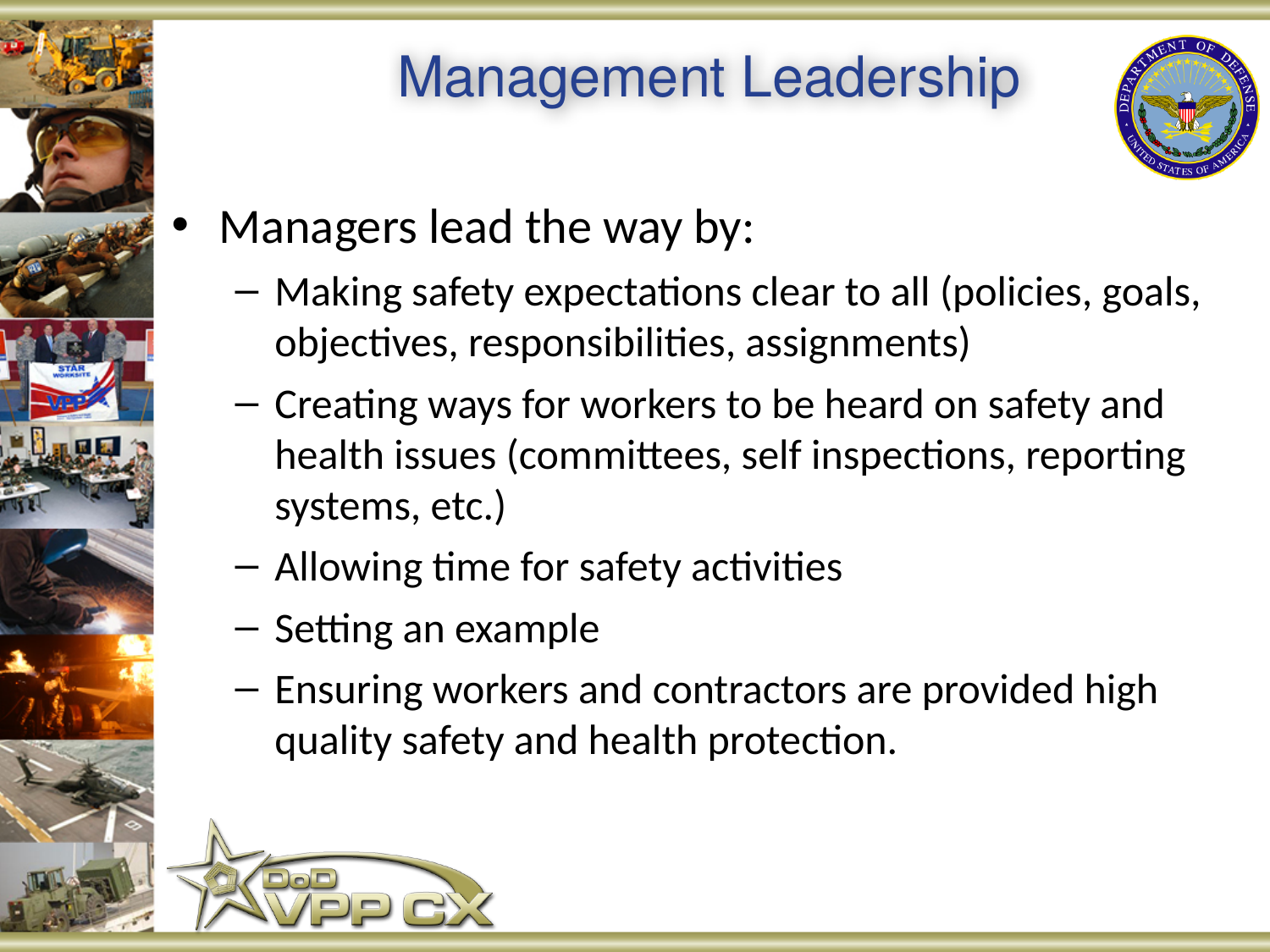

# Management Leadership
Managers lead the way by:
Making safety expectations clear to all (policies, goals, objectives, responsibilities, assignments)
Creating ways for workers to be heard on safety and health issues (committees, self inspections, reporting systems, etc.)
Allowing time for safety activities
Setting an example
Ensuring workers and contractors are provided high quality safety and health protection.